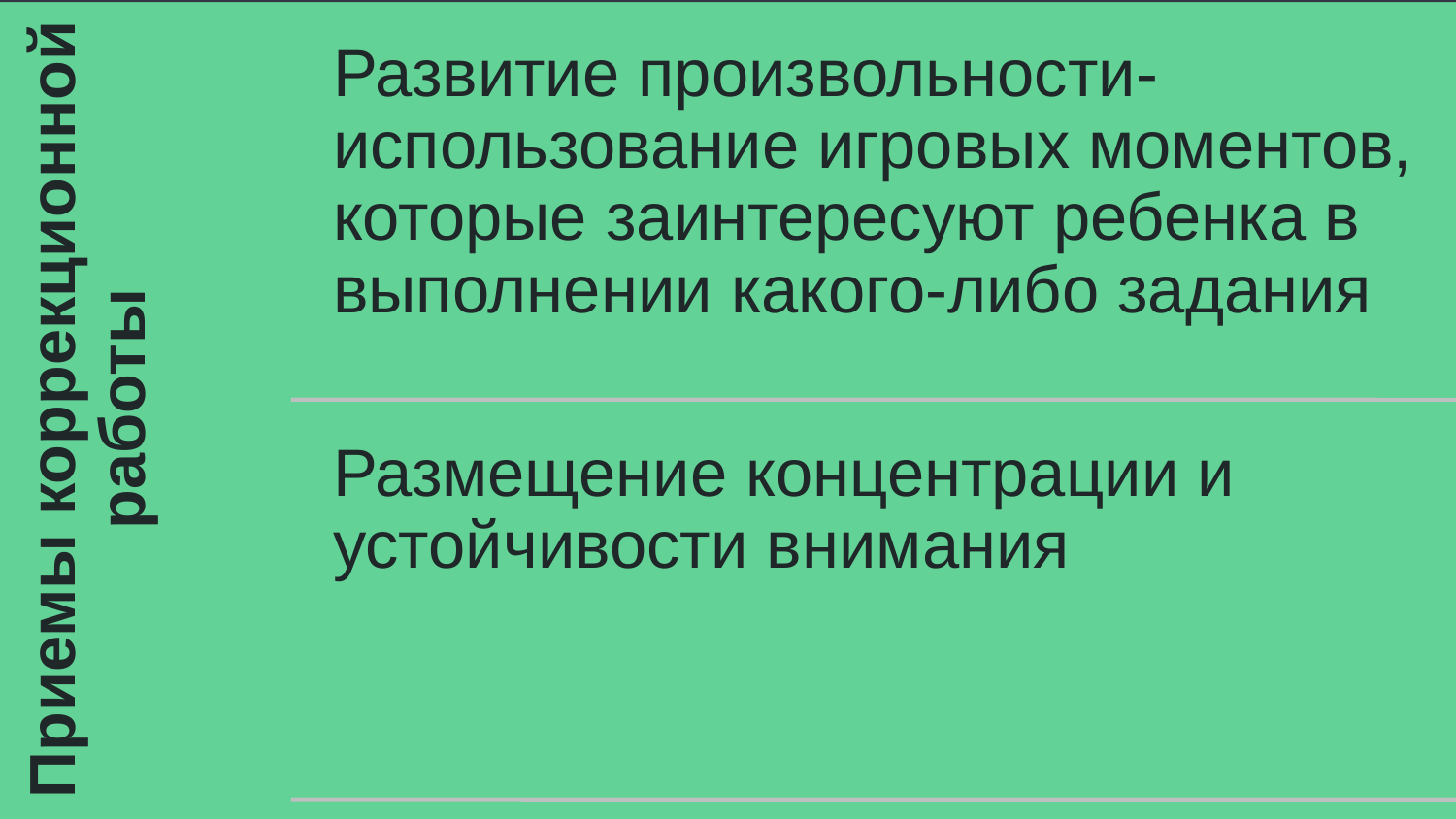

Приемы коррекционной работы
Развитие произвольности-использование игровых моментов, которые заинтересуют ребенка в выполнении какого-либо задания
Размещение концентрации и устойчивости внимания